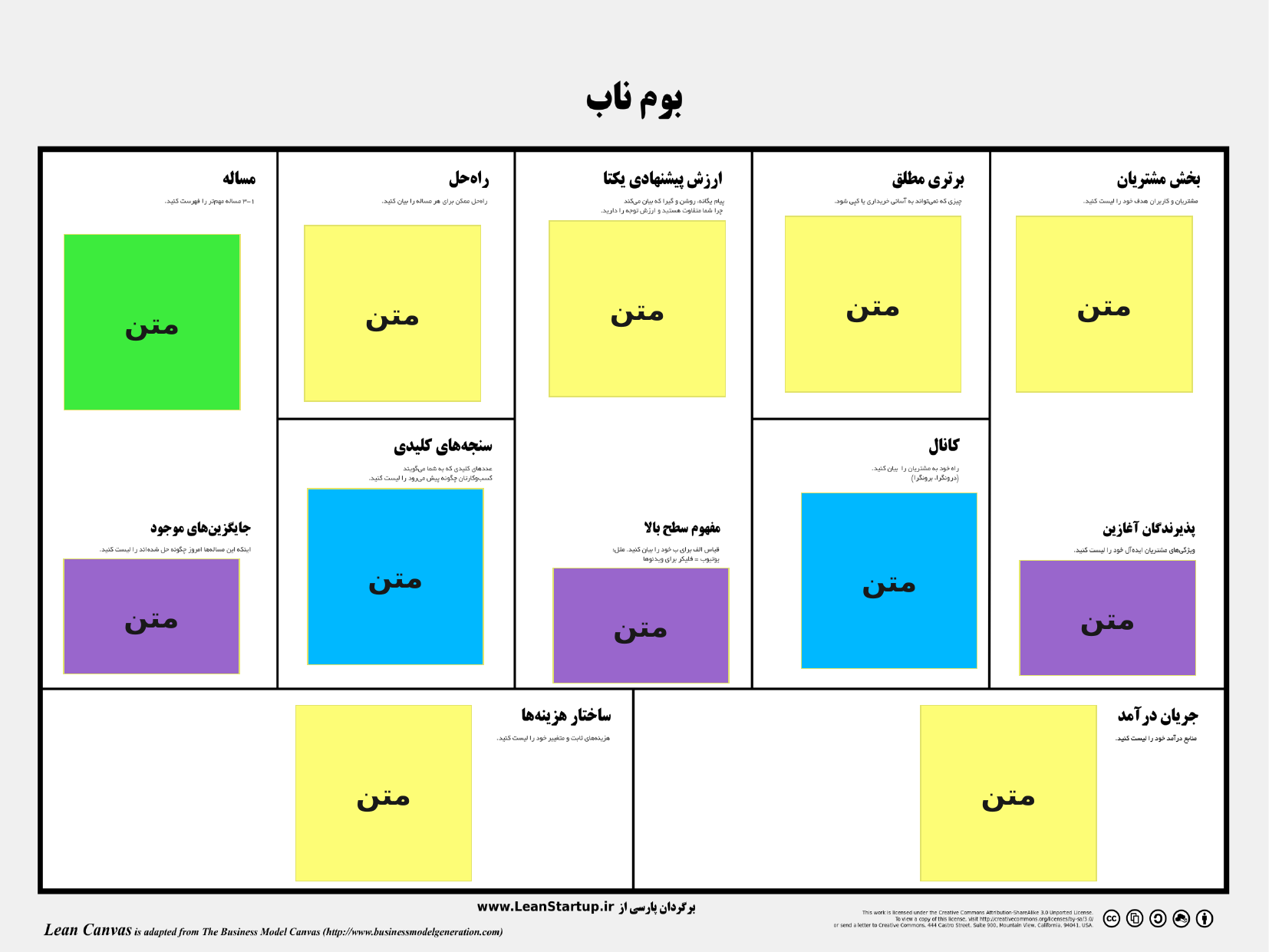

متن
متن
متن
متن
متن
متن
متن
متن
متن
متن
متن
متن